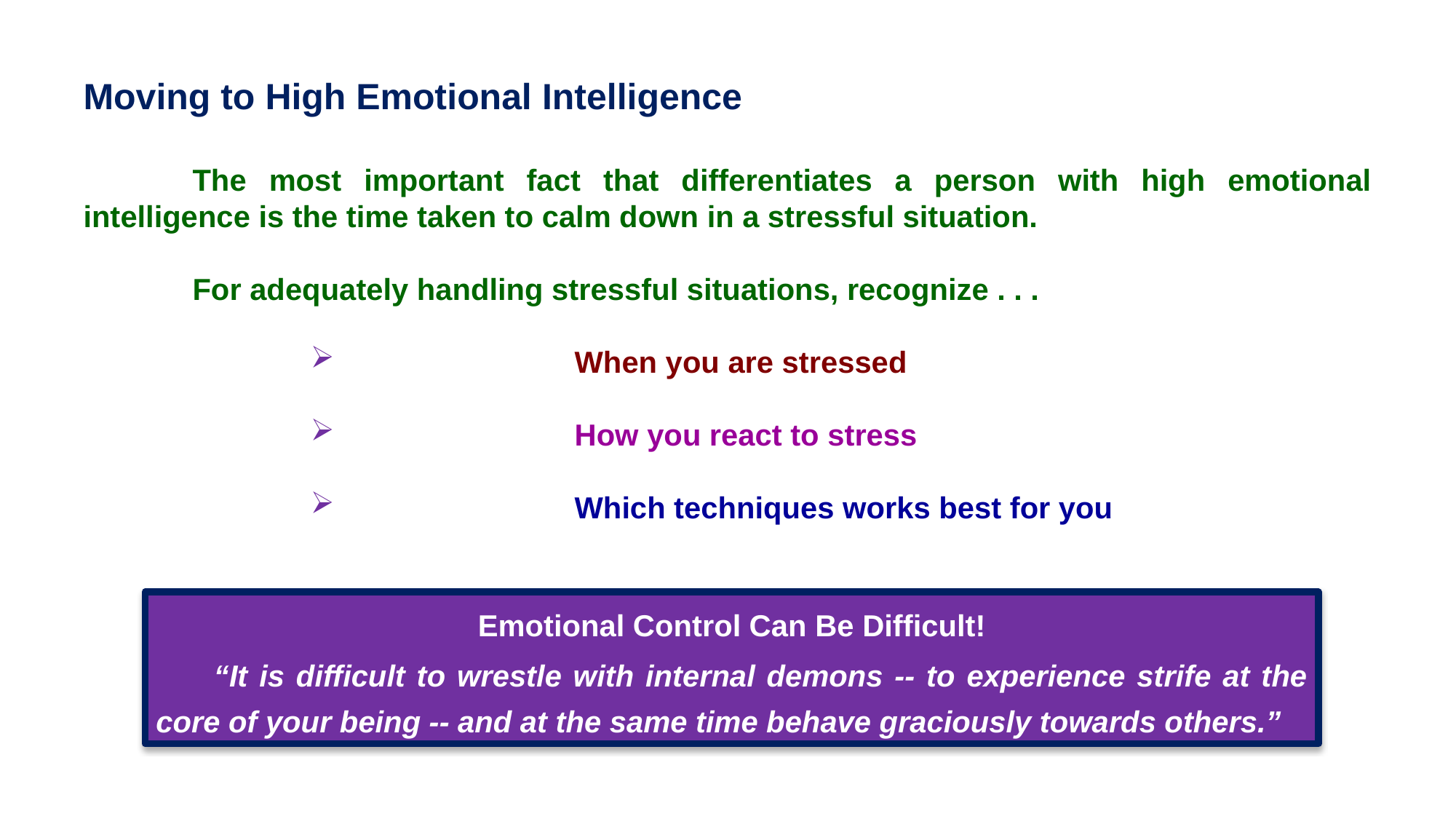

Moving to High Emotional Intelligence

	The most important fact that differentiates a person with high emotional intelligence is the time taken to calm down in a stressful situation.

	For adequately handling stressful situations, recognize . . .

	When you are stressed

	How you react to stress

	Which techniques works best for you

Emotional Control Can Be Difficult!

     “It is difficult to wrestle with internal demons -- to experience strife at the core of your being -- and at the same time behave graciously towards others.”